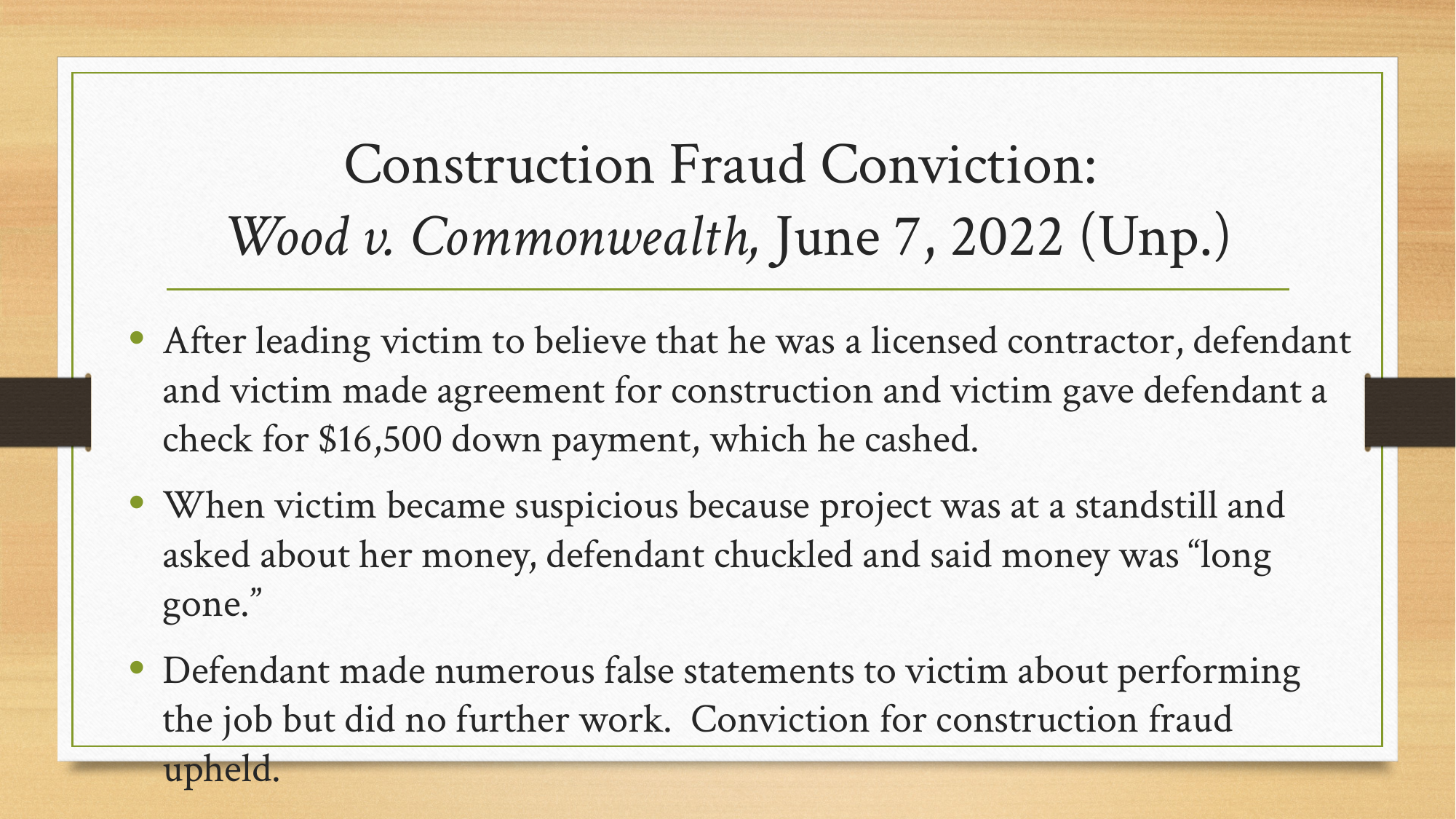

# Construction Fraud Conviction: Wood v. Commonwealth, June 7, 2022 (Unp.)
After leading victim to believe that he was a licensed contractor, defendant and victim made agreement for construction and victim gave defendant a check for $16,500 down payment, which he cashed.
When victim became suspicious because project was at a standstill and asked about her money, defendant chuckled and said money was “long gone.”
Defendant made numerous false statements to victim about performing the job but did no further work.  Conviction for construction fraud upheld.